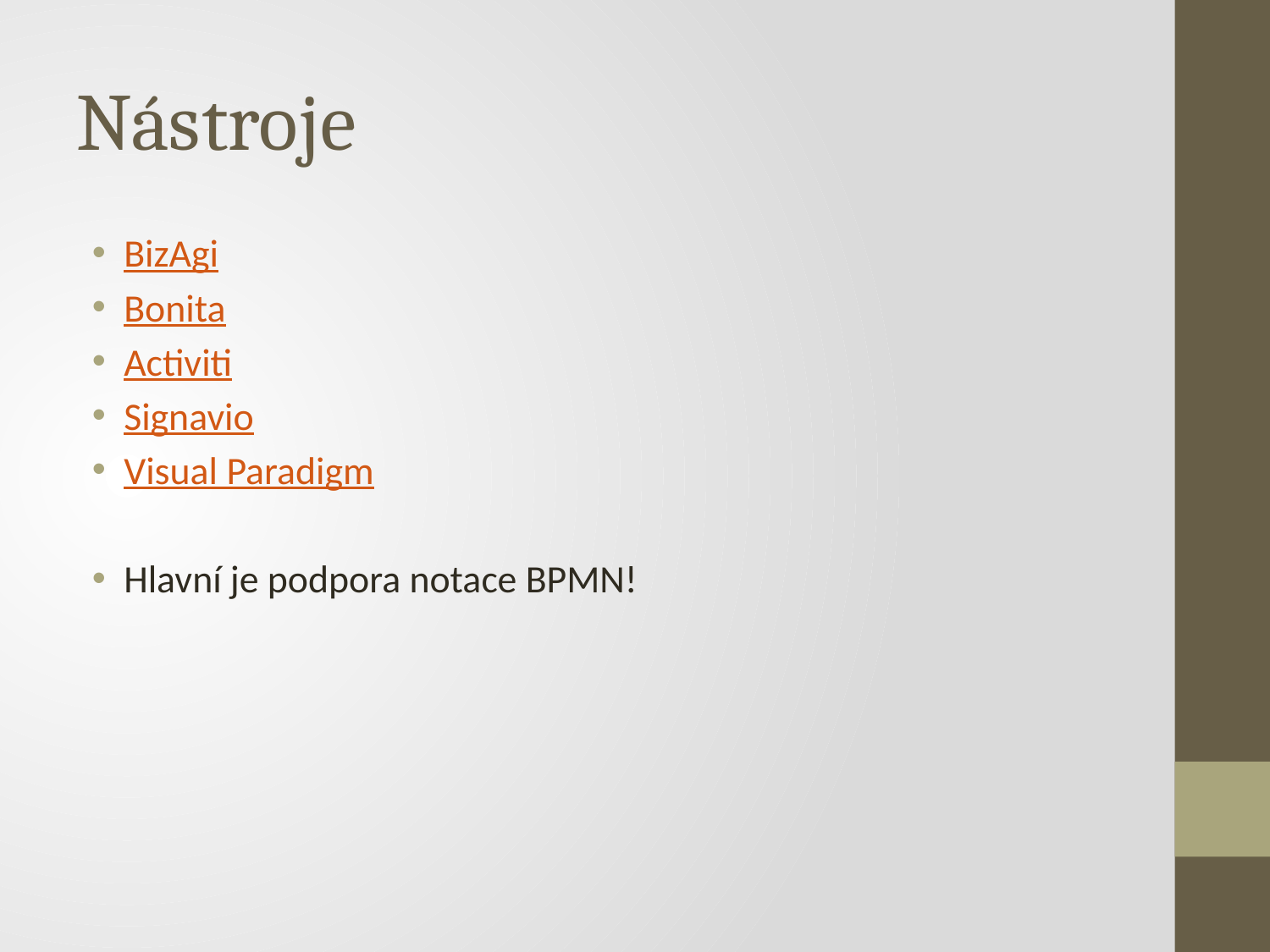

# Nástroje
BizAgi
Bonita
Activiti
Signavio
Visual Paradigm

Hlavní je podpora notace BPMN!